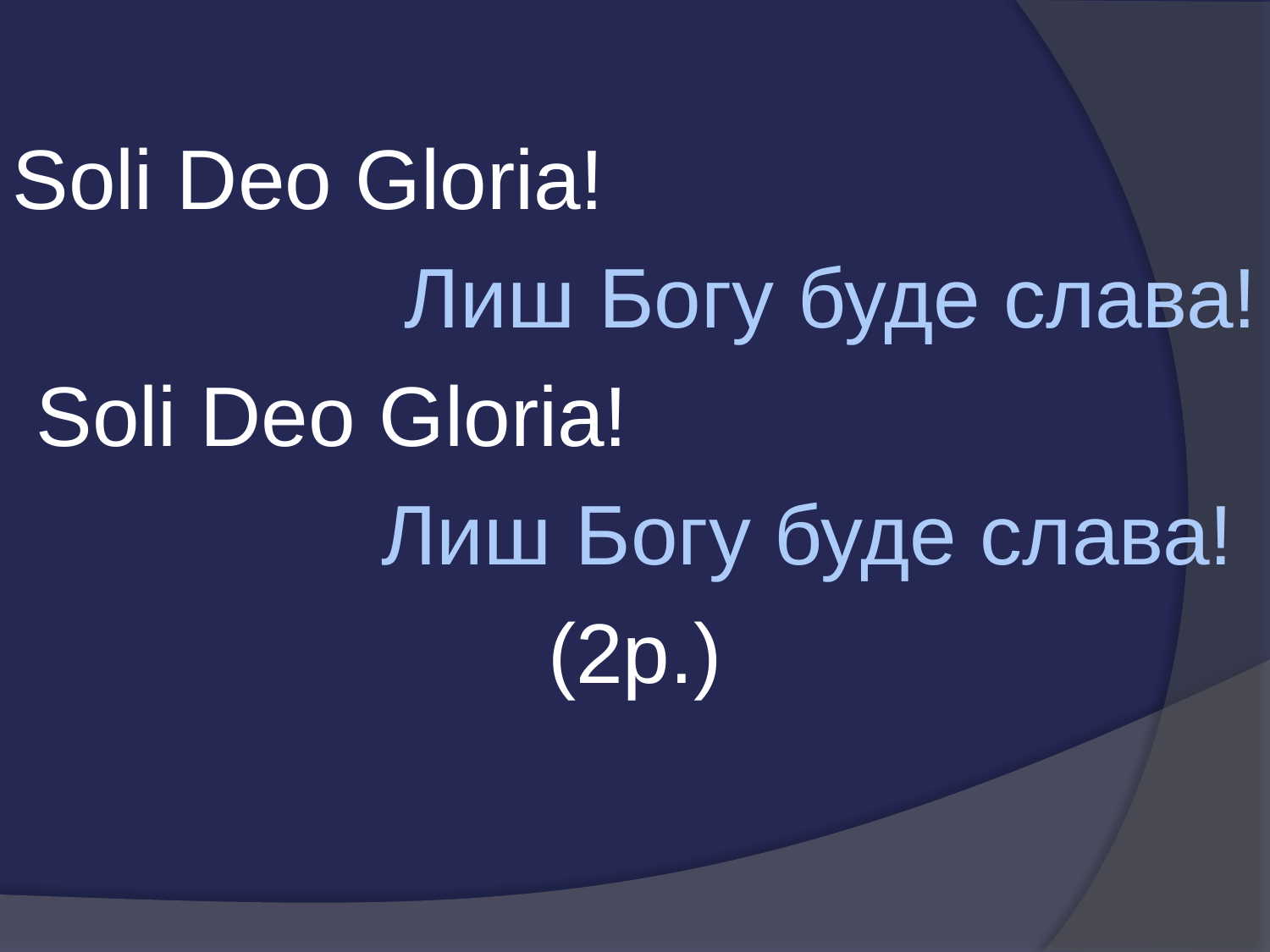

Soli Deo Gloria!
 Лиш Богу буде слава!
 Soli Deo Gloria!
Лиш Богу буде слава!
(2р.)